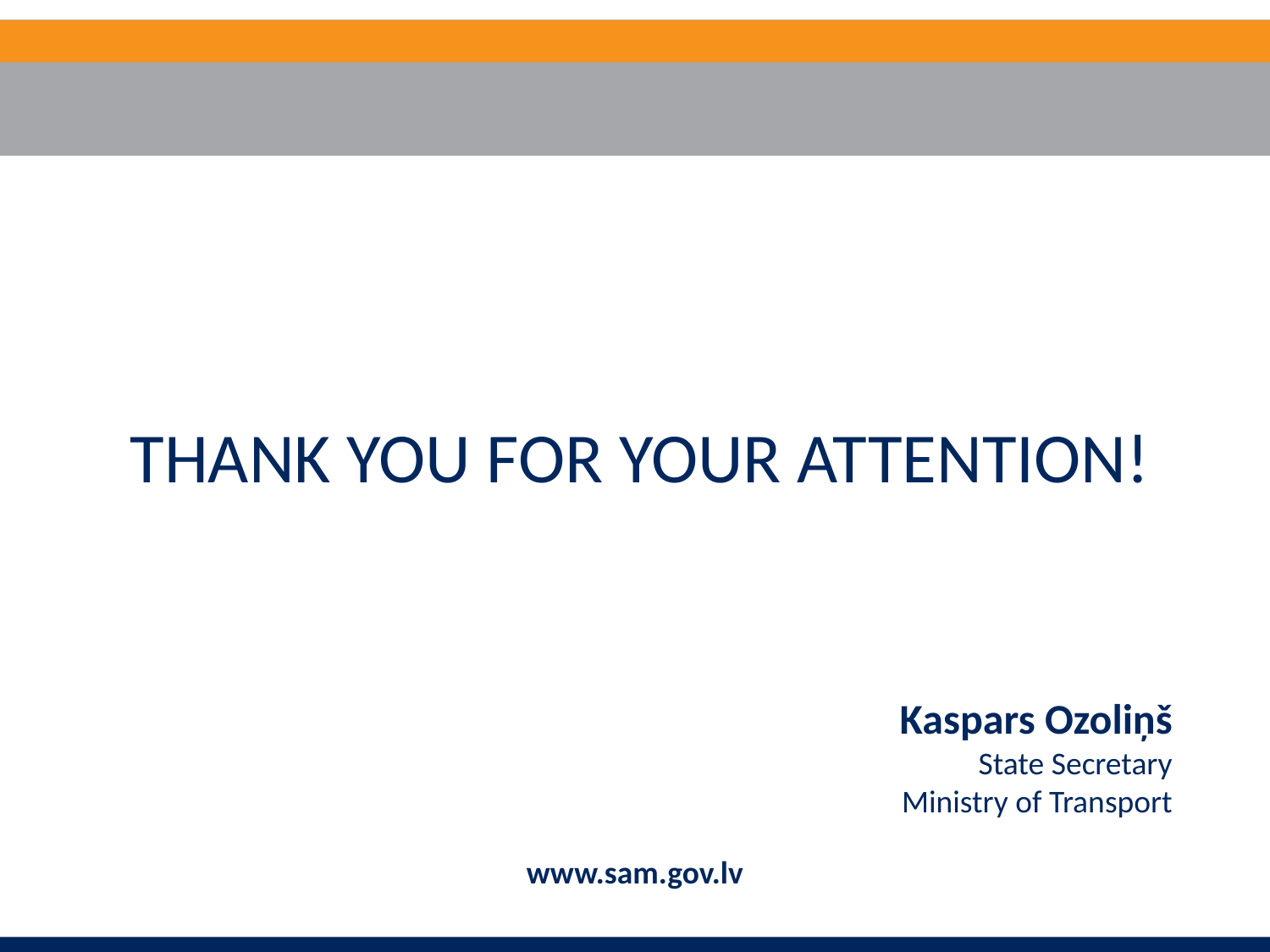

#
THANK YOU FOR YOUR ATTENTION!
Kaspars Ozoliņš
State Secretary
Ministry of Transport
www.sam.gov.lv